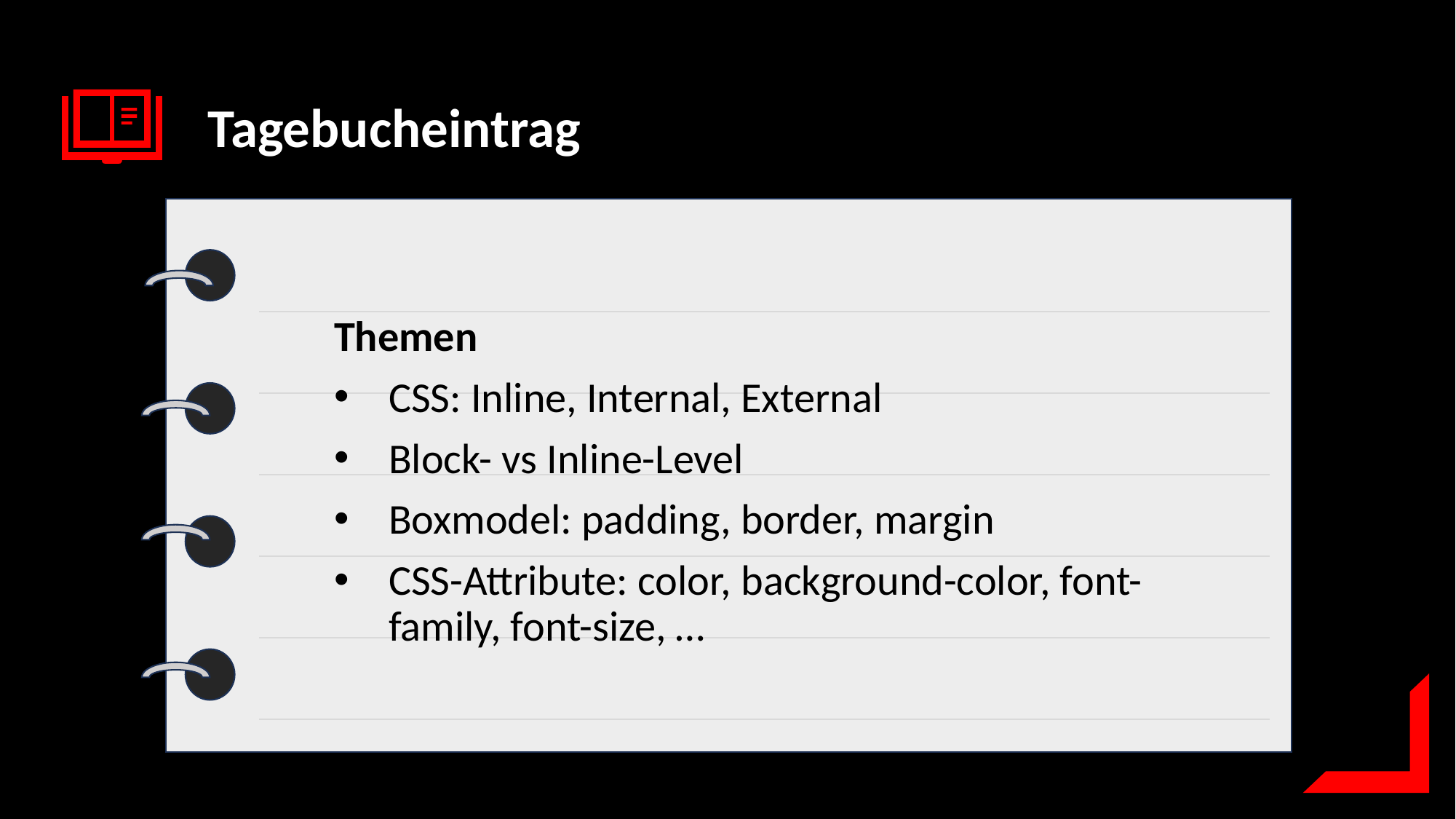

Themen
CSS: Inline, Internal, External
Block- vs Inline-Level
Boxmodel: padding, border, margin
CSS-Attribute: color, background-color, font-family, font-size, …